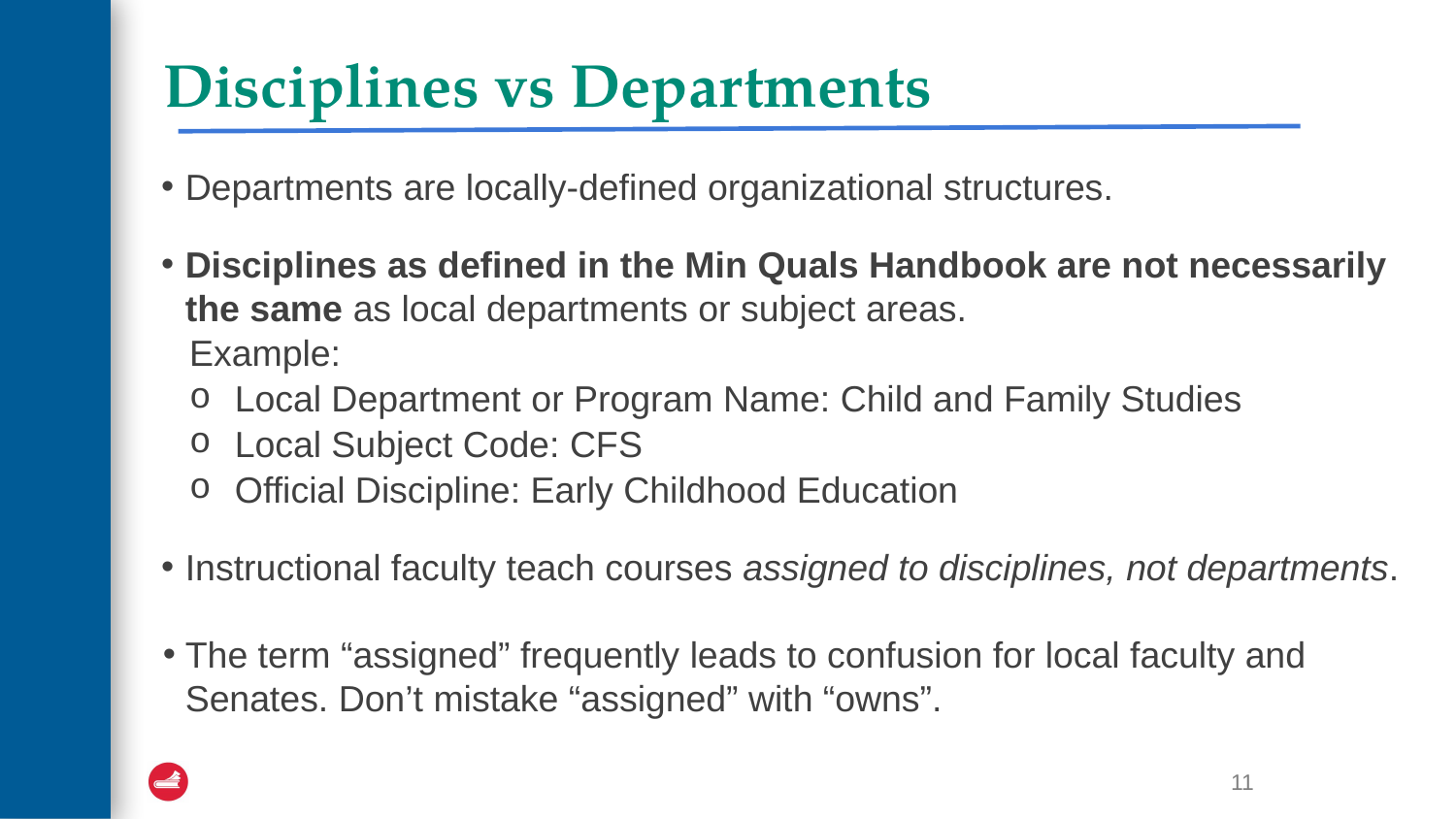

# Disciplines vs Departments
Departments are locally-defined organizational structures.

Disciplines as defined in the Min Quals Handbook are not necessarily the same as local departments or subject areas.
   Example:
Local Department or Program Name: Child and Family Studies
Local Subject Code: CFS
Official Discipline: Early Childhood Education

Instructional faculty teach courses assigned to disciplines, not departments.

The term “assigned” frequently leads to confusion for local faculty and Senates. Don’t mistake “assigned” with “owns”.

11